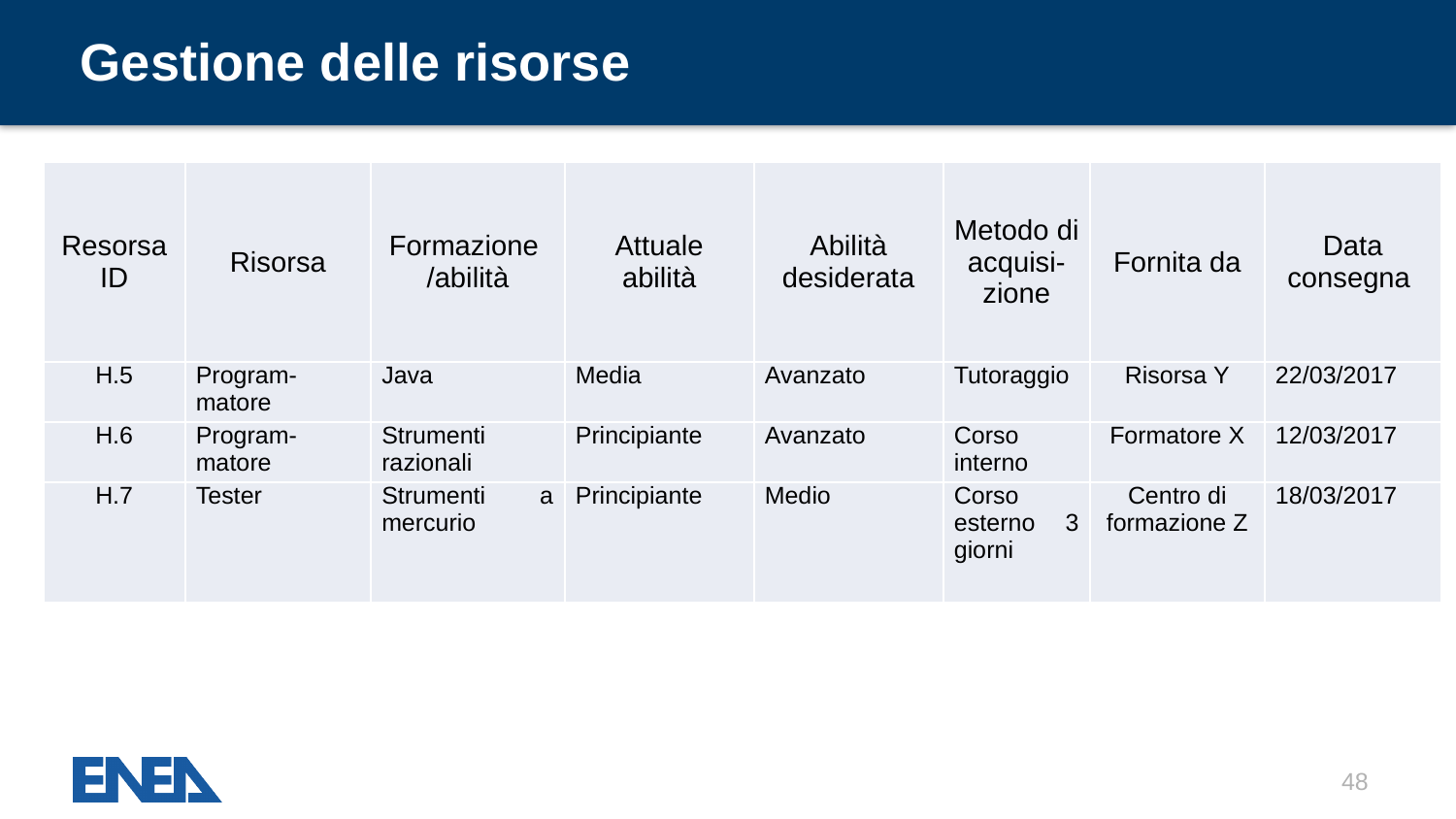

# Gestione delle risorse
| Resorsa ID | Risorsa | Formazione /abilità | Attuale abilità | Abilità desiderata | Metodo di acquisi-zione | Fornita da | Data consegna |
| --- | --- | --- | --- | --- | --- | --- | --- |
| H.5 | Program-matore | Java | Media | Avanzato | Tutoraggio | Risorsa Y | 22/03/2017 |
| H.6 | Program-matore | Strumenti razionali | Principiante | Avanzato | Corso interno | Formatore X | 12/03/2017 |
| H.7 | Tester | Strumenti a mercurio | Principiante | Medio | Corso esterno 3 giorni | Centro di formazione Z | 18/03/2017 |
48